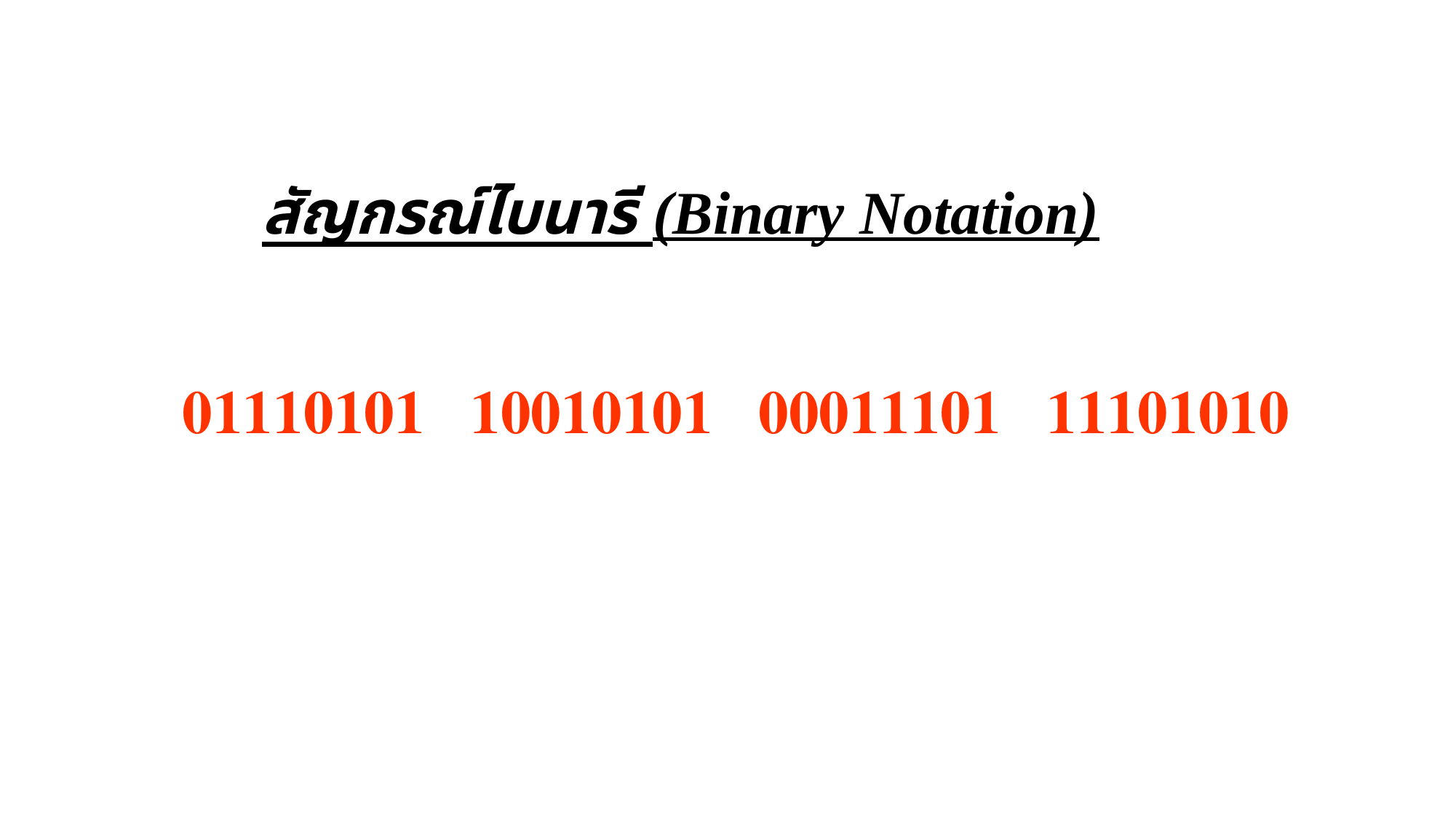

สัญกรณ์ไบนารี (Binary Notation)
01110101   10010101   00011101   11101010